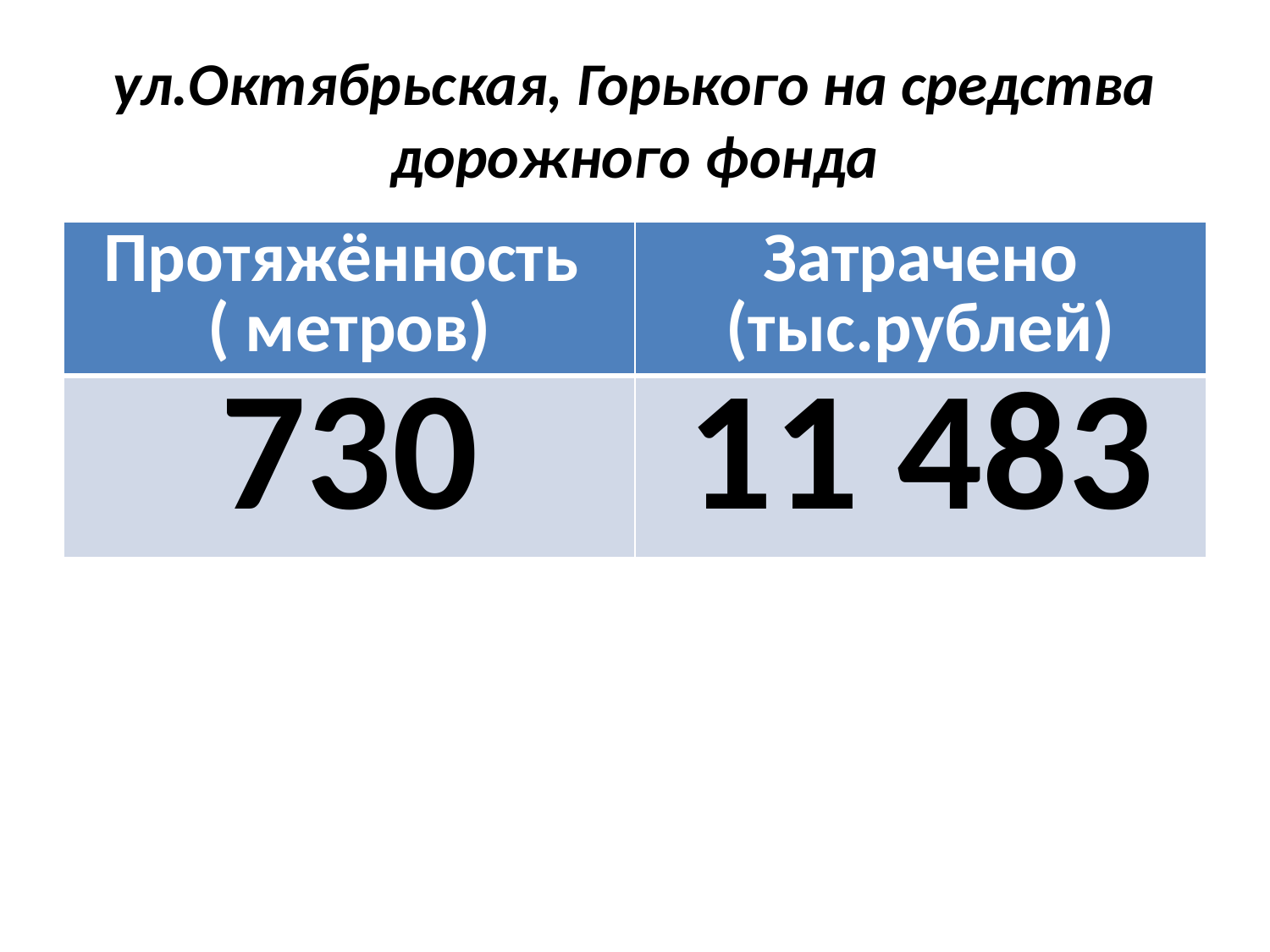

# ул.Октябрьская, Горького на средства дорожного фонда
| Протяжённость ( метров) | Затрачено (тыс.рублей) |
| --- | --- |
| 730 | 11 483 |